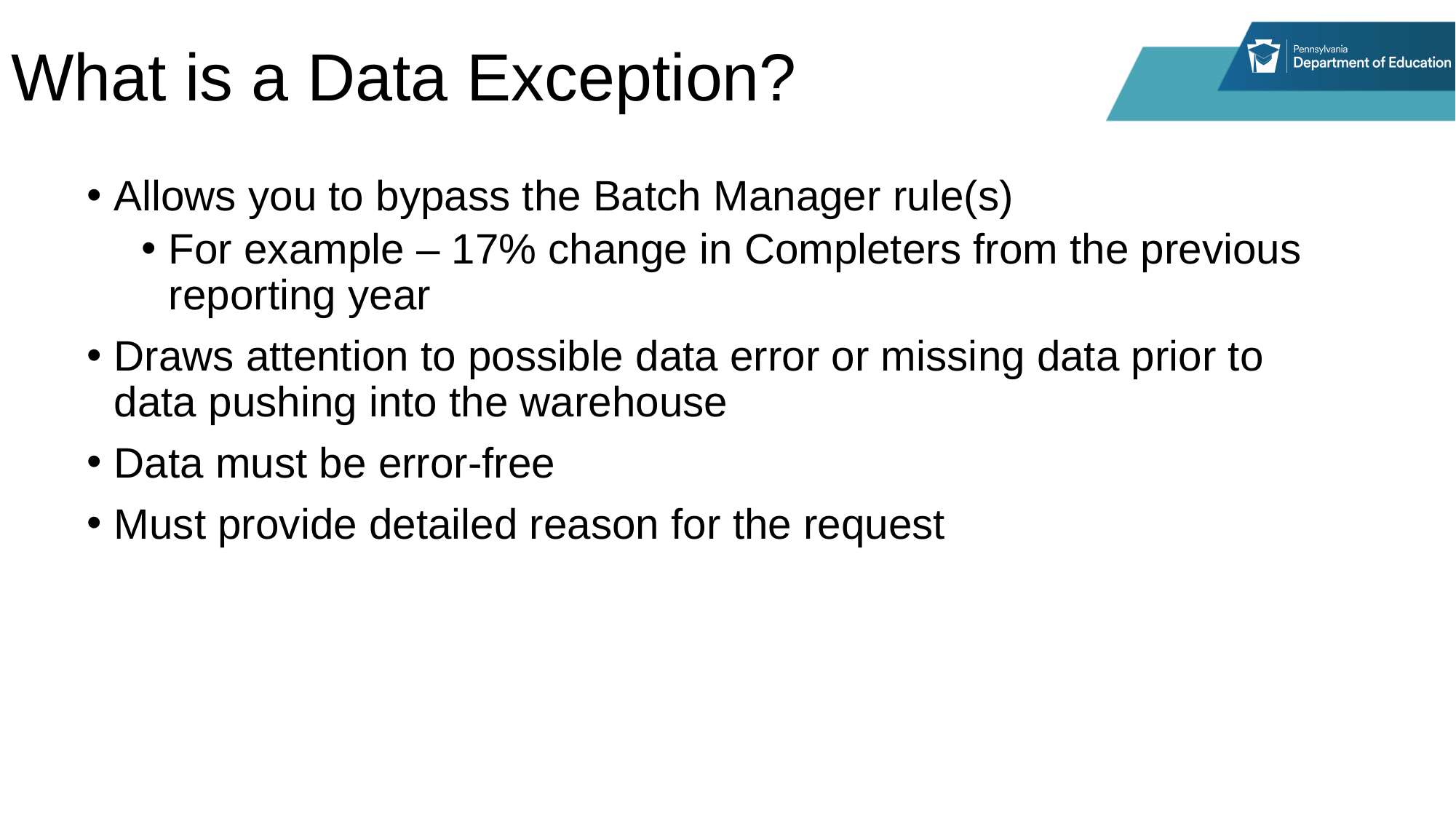

# What is a Data Exception?
Allows you to bypass the Batch Manager rule(s)
For example – 17% change in Completers from the previous reporting year
Draws attention to possible data error or missing data prior to data pushing into the warehouse
Data must be error-free
Must provide detailed reason for the request